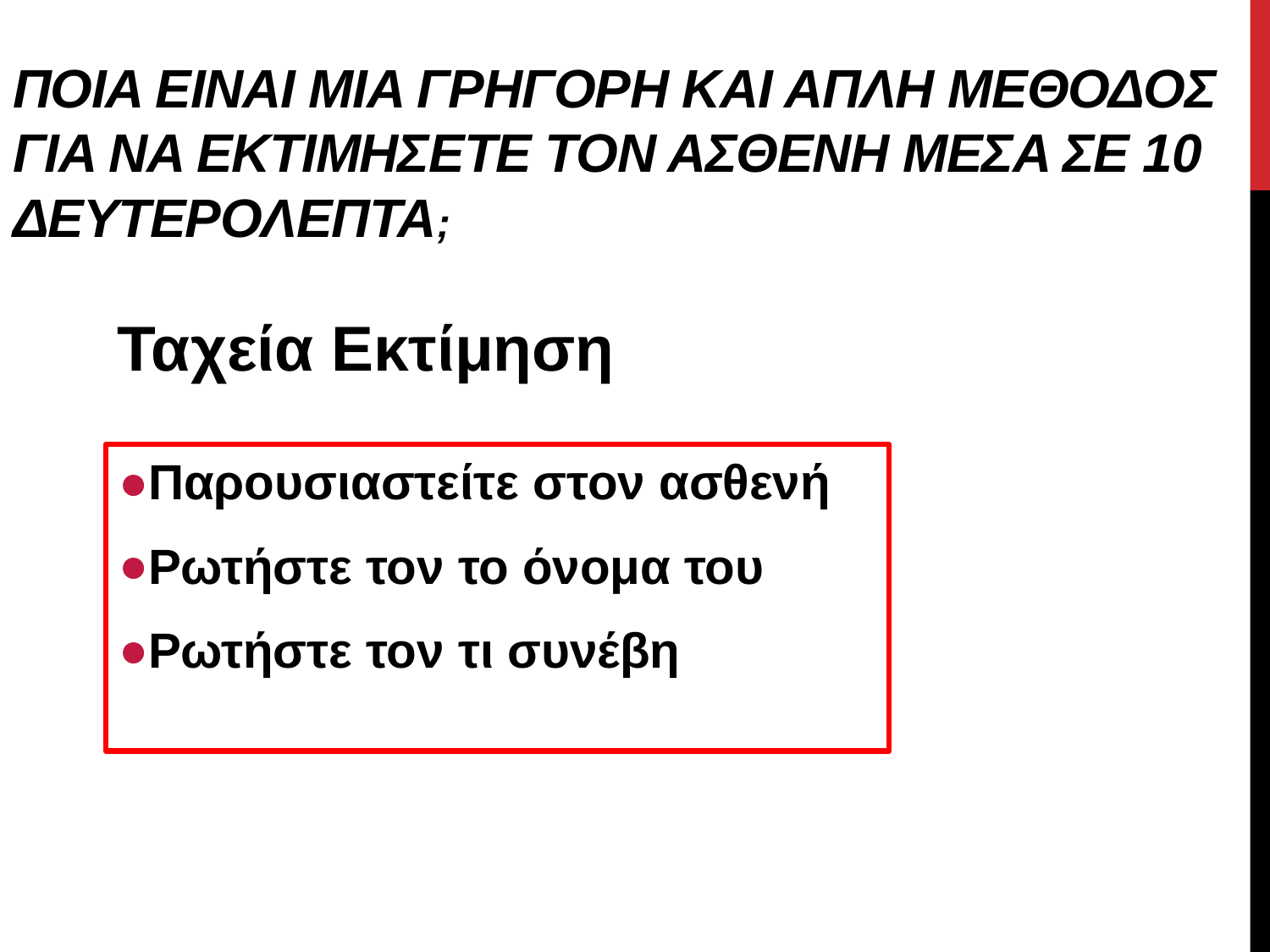

# ΠΟΙΑ ΕΙΝΑΙ ΜΙΑ ΓΡΗΓΟΡΗ ΚΑΙ ΑΠΛΗ ΜΕΘΟΔΟΣ ΓΙΑ ΝΑ ΕΚΤΙΜΗΣΕΤΕ ΤΟΝ ΑΣΘΕΝΗ ΜΕΣΑ ΣΕ 10 ΔΕΥΤΕΡΟΛΕΠΤΑ;

Ταχεία Εκτίμηση
Παρουσιαστείτε στον ασθενή
Ρωτήστε τον το όνομα του
Ρωτήστε τον τι συνέβη